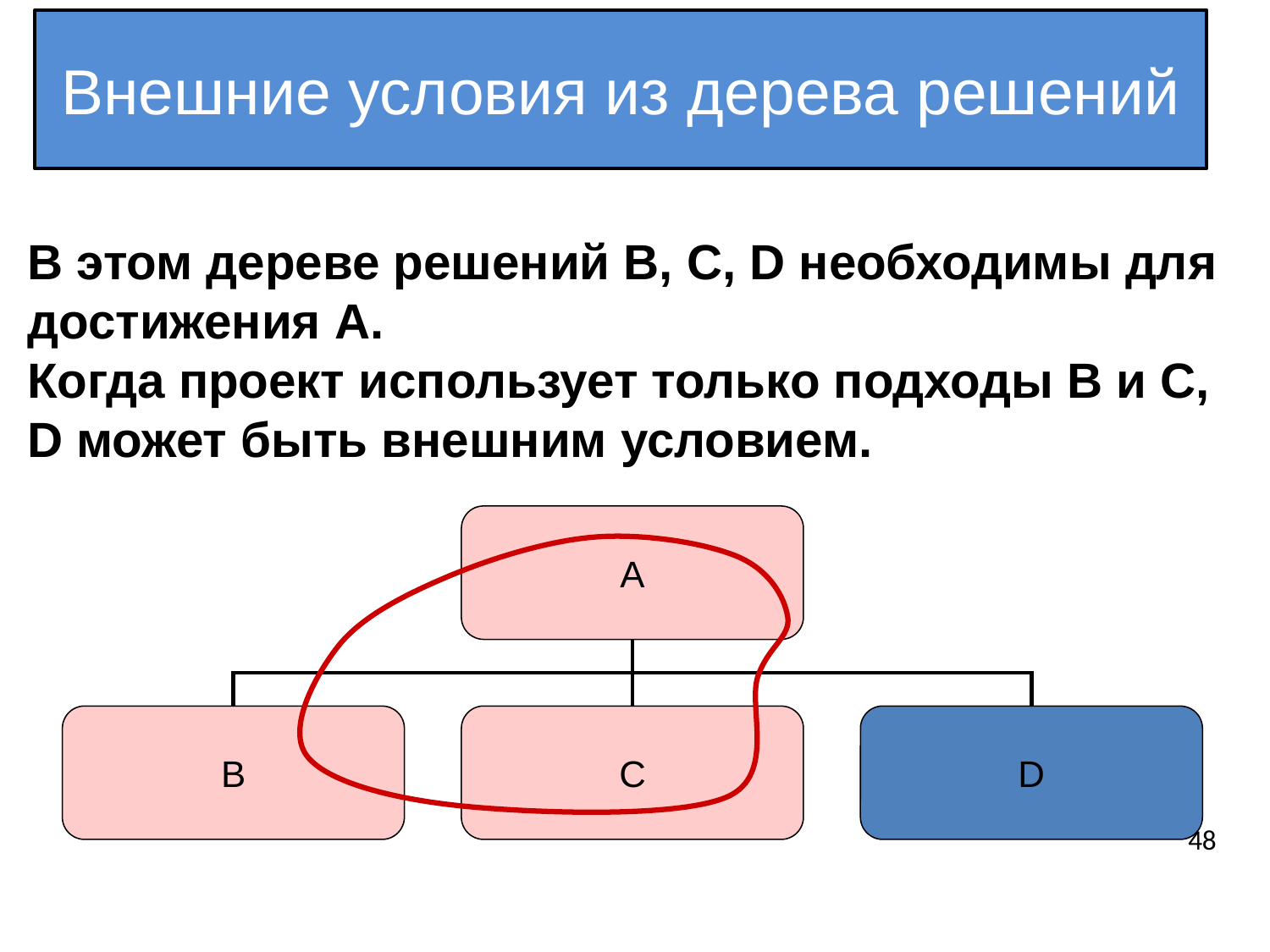

# Внешние условия из дерева решений
В этом дереве решений B, C, D необходимы для достижения A.
Когда проект использует только подходы B и C, D может быть внешним условием.
A
B
C
D

48